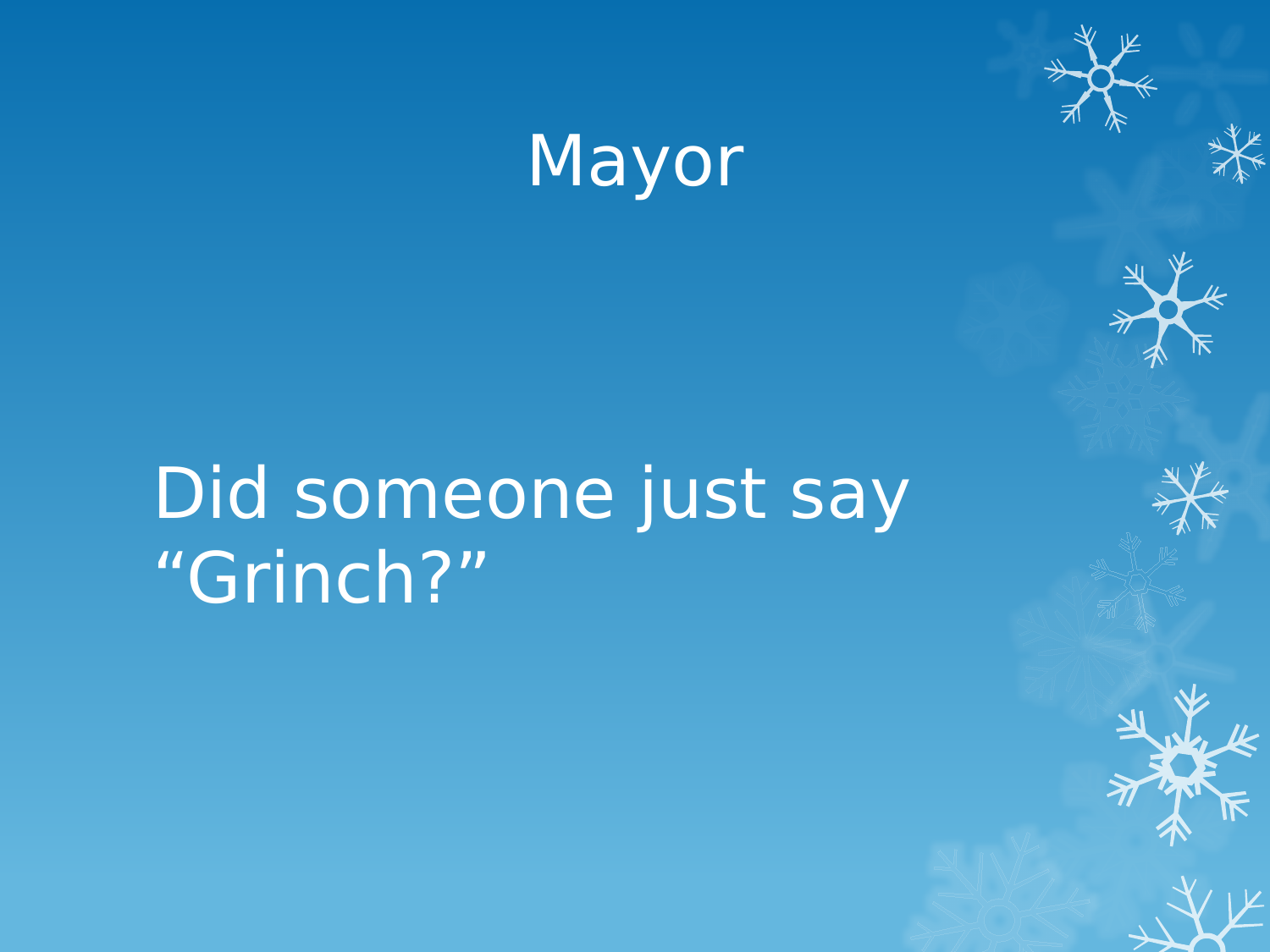

# Mayor
Did someone just say “Grinch?”